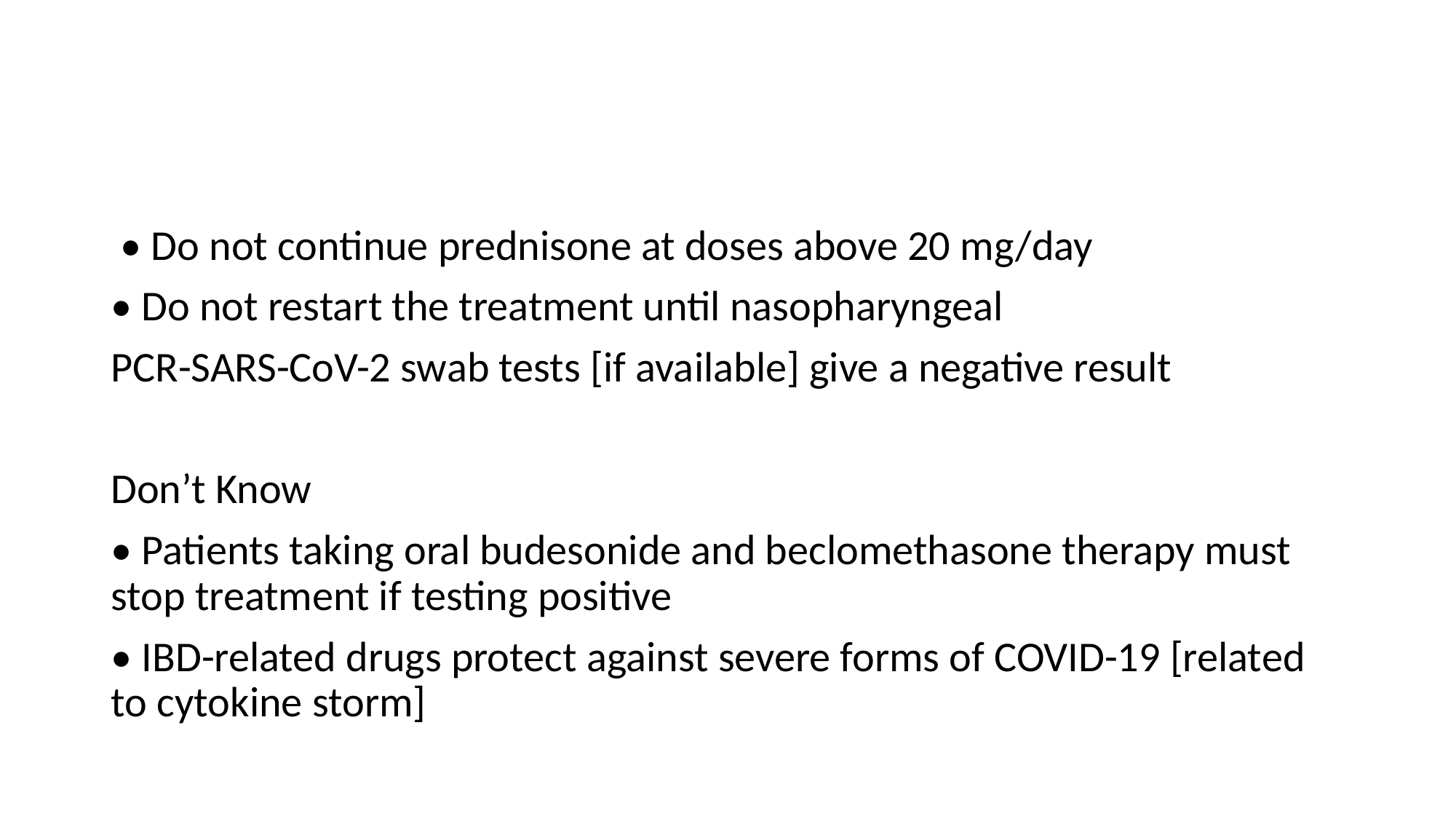

#
 • Do not continue prednisone at doses above 20 mg/day
• Do not restart the treatment until nasopharyngeal
PCR-SARS-CoV-2 swab tests [if available] give a negative result

Don’t Know
• Patients taking oral budesonide and beclomethasone therapy must stop treatment if testing positive
• IBD-related drugs protect against severe forms of COVID-19 [related to cytokine storm]